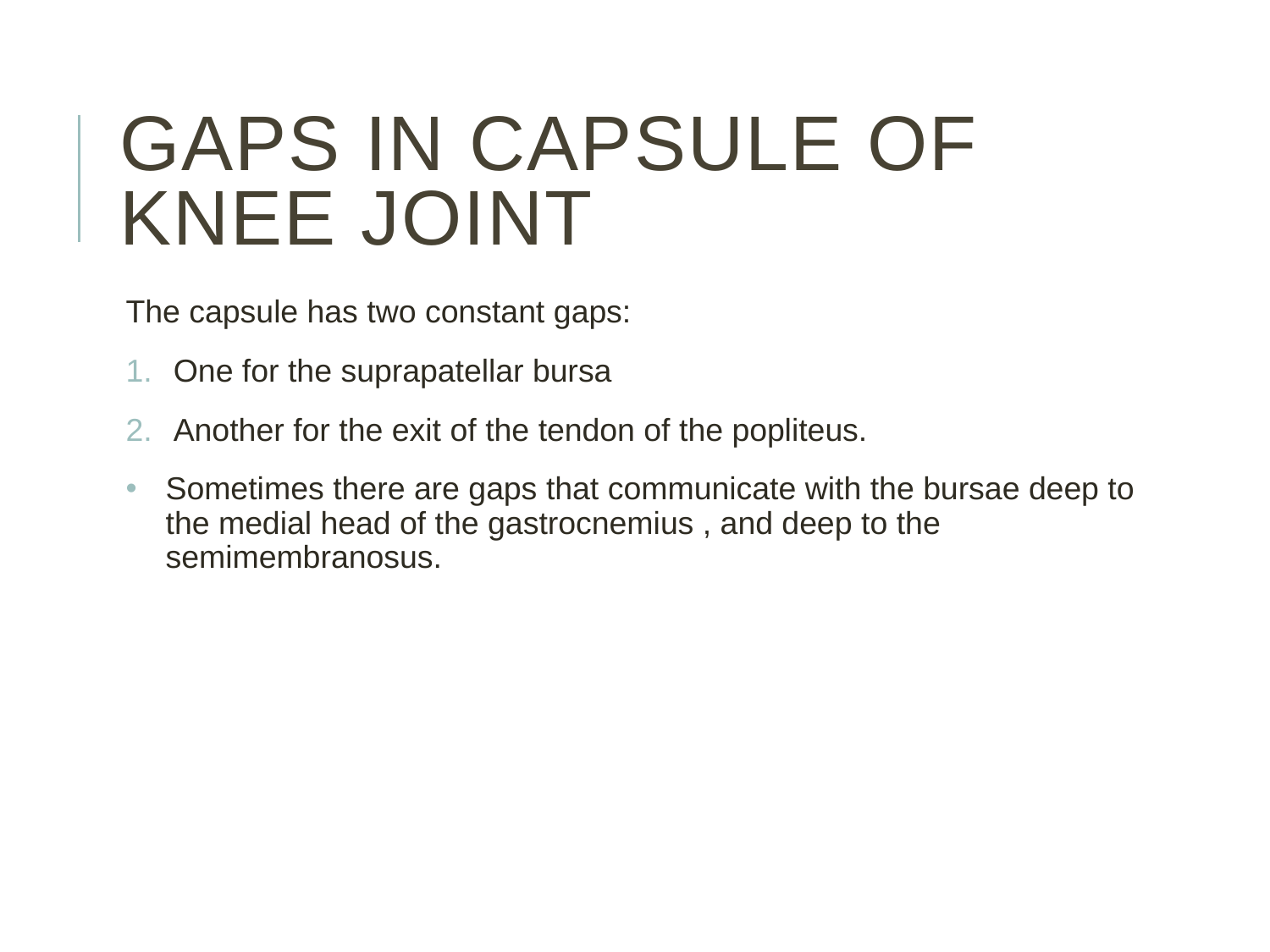

# Gaps in capsule of knee joint
The capsule has two constant gaps:
One for the suprapatellar bursa
Another for the exit of the tendon of the popliteus.
Sometimes there are gaps that communicate with the bursae deep to the medial head of the gastrocnemius , and deep to the semimembranosus.